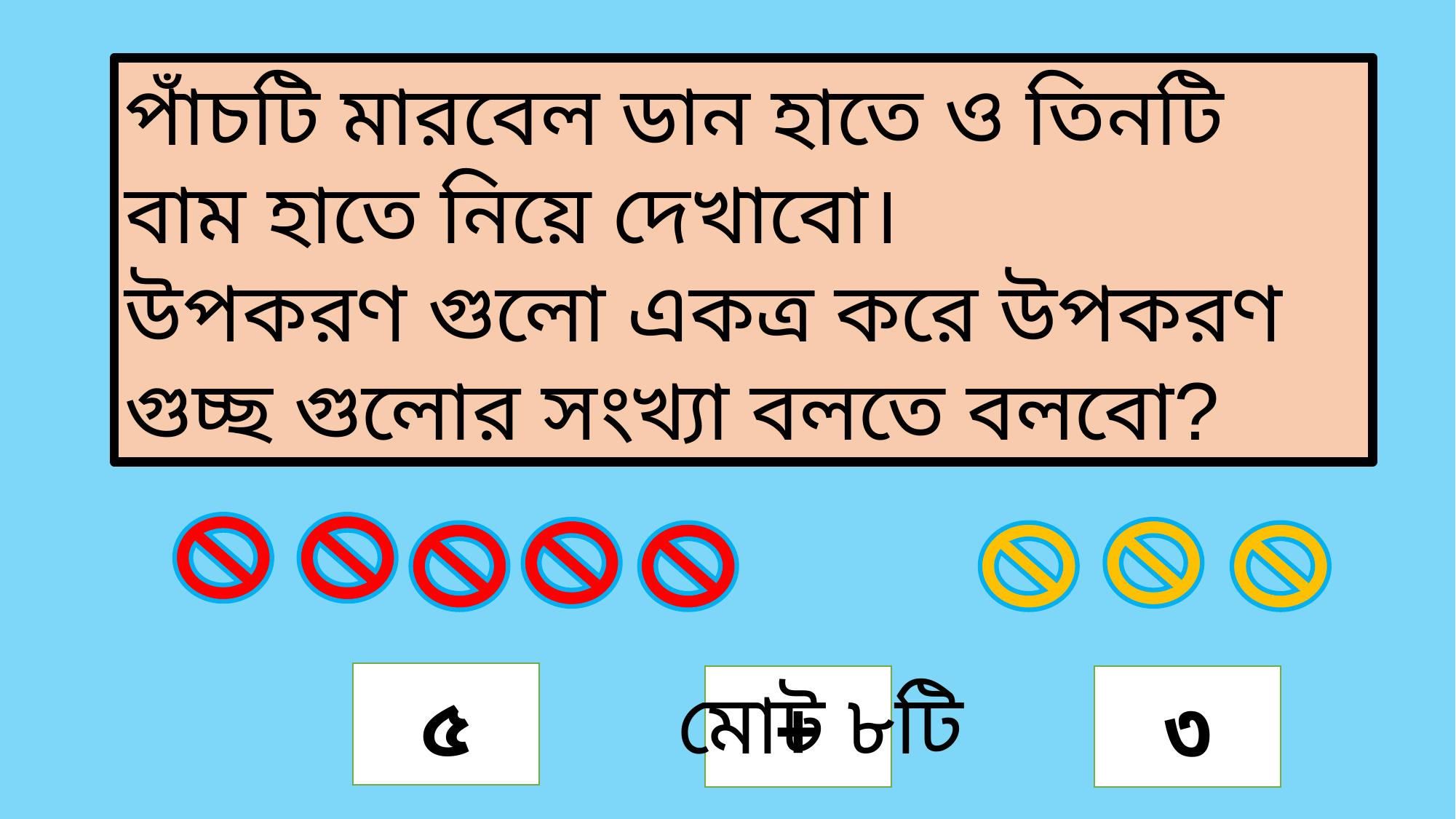

পাঁচটি মারবেল ডান হাতে ও তিনটি বাম হাতে নিয়ে দেখাবো।
উপকরণ গুলো একত্র করে উপকরণ গুচ্ছ গুলোর সংখ্যা বলতে বলবো?

৫
মোট ৮টি
+
৩